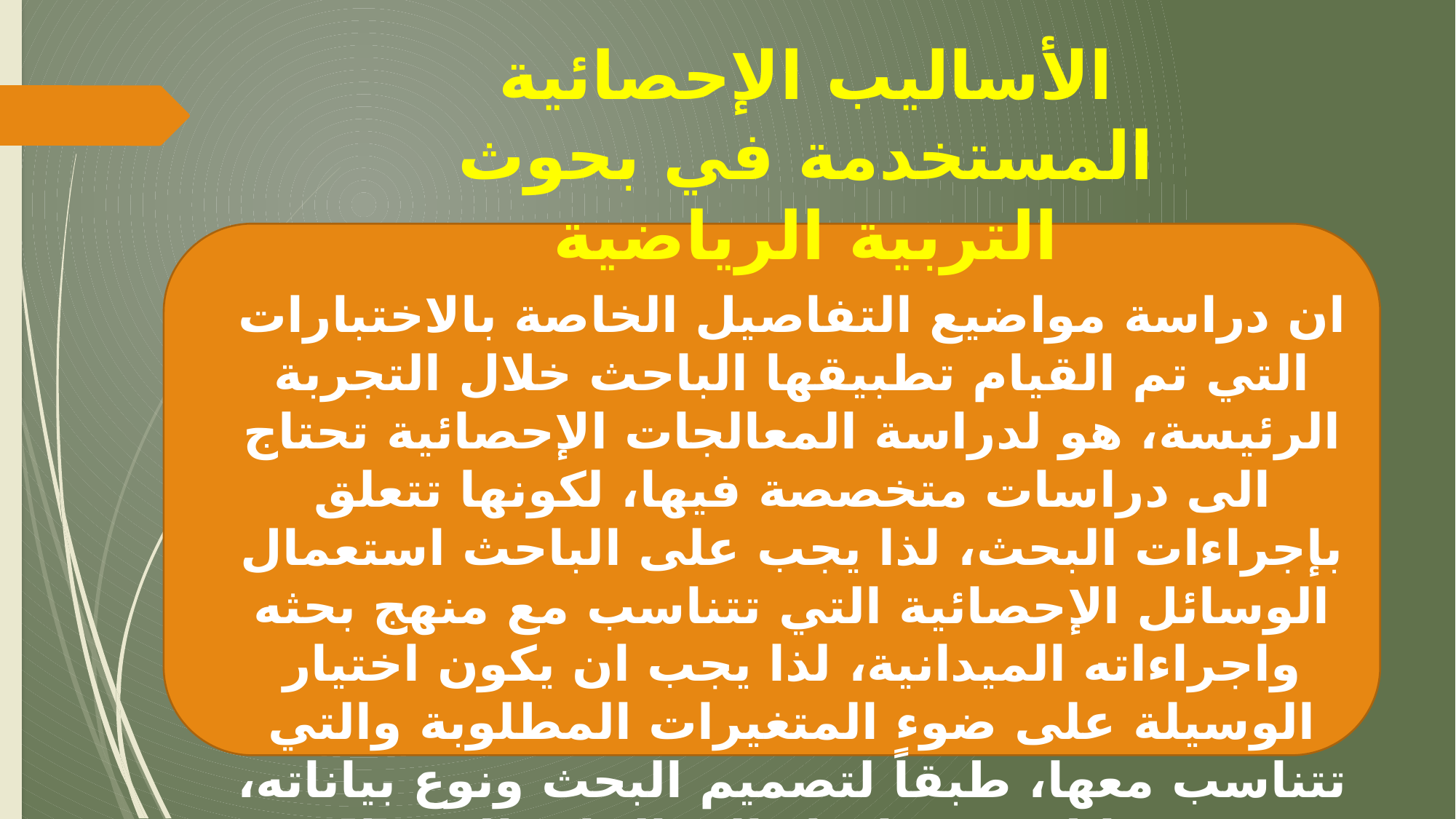

الأساليب الإحصائية المستخدمة في بحوث التربية الرياضية

ان دراسة مواضيع التفاصيل الخاصة بالاختبارات التي تم القيام تطبيقها الباحث خلال التجربة الرئيسة، هو لدراسة المعالجات الإحصائية تحتاج الى دراسات متخصصة فيها، لكونها تتعلق بإجراءات البحث، لذا يجب على الباحث استعمال الوسائل الإحصائية التي تتناسب مع منهج بحثه واجراءاته الميدانية، لذا يجب ان يكون اختيار الوسيلة على ضوء المتغيرات المطلوبة والتي تتناسب معها، طبقاً لتصميم البحث ونوع بياناته، ومن هنا لابد من ايفاء المعالجات الإحصائية باعتبارها مرآة البحث